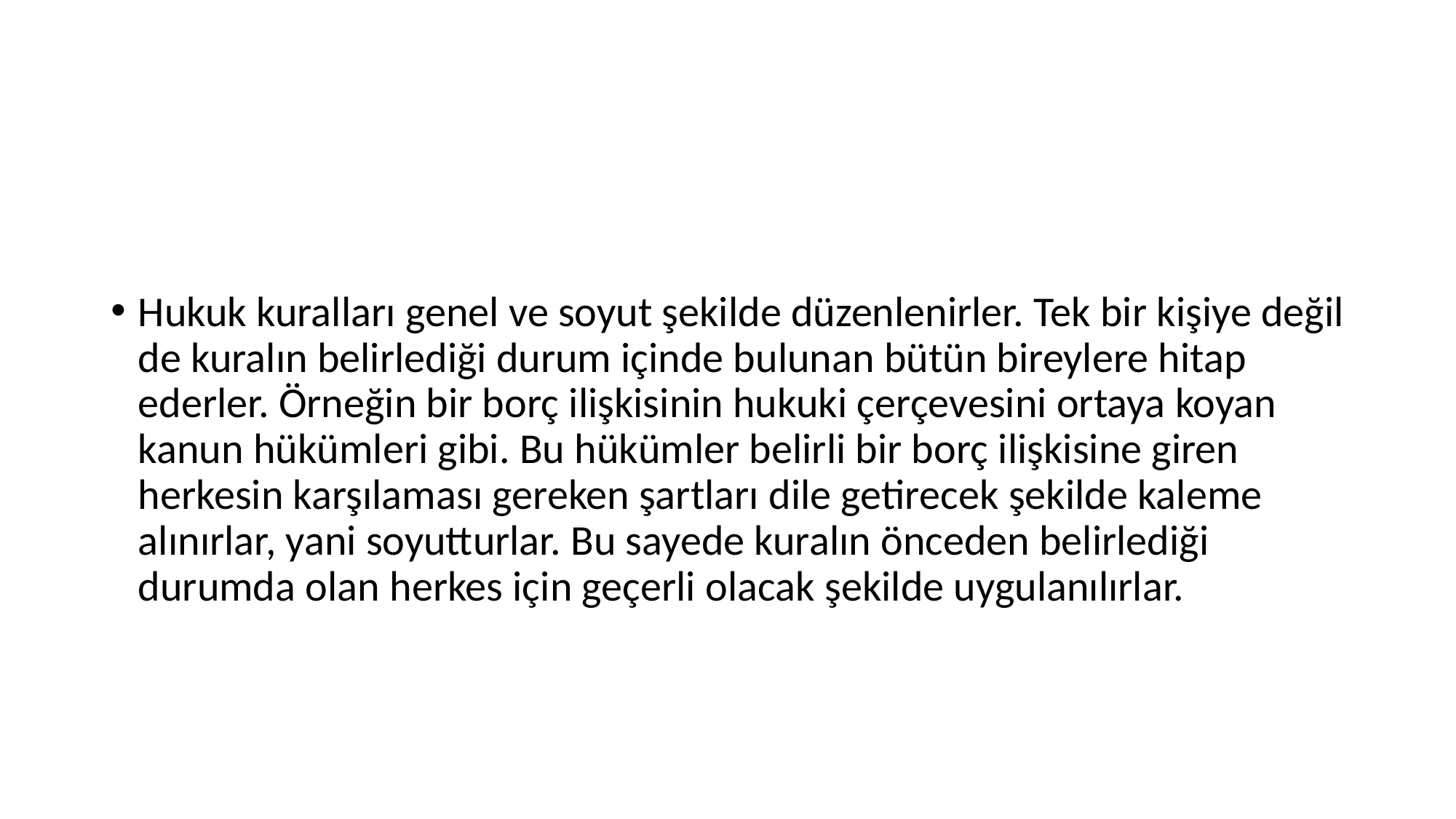

#

Hukuk kuralları genel ve soyut şekilde düzenlenirler. Tek bir kişiye değil de kuralın belirlediği durum içinde bulunan bütün bireylere hitap ederler. Örneğin bir borç ilişkisinin hukuki çerçevesini ortaya koyan kanun hükümleri gibi. Bu hükümler belirli bir borç ilişkisine giren herkesin karşılaması gereken şartları dile getirecek şekilde kaleme alınırlar, yani soyutturlar. Bu sayede kuralın önceden belirlediği durumda olan herkes için geçerli olacak şekilde uygulanılırlar.